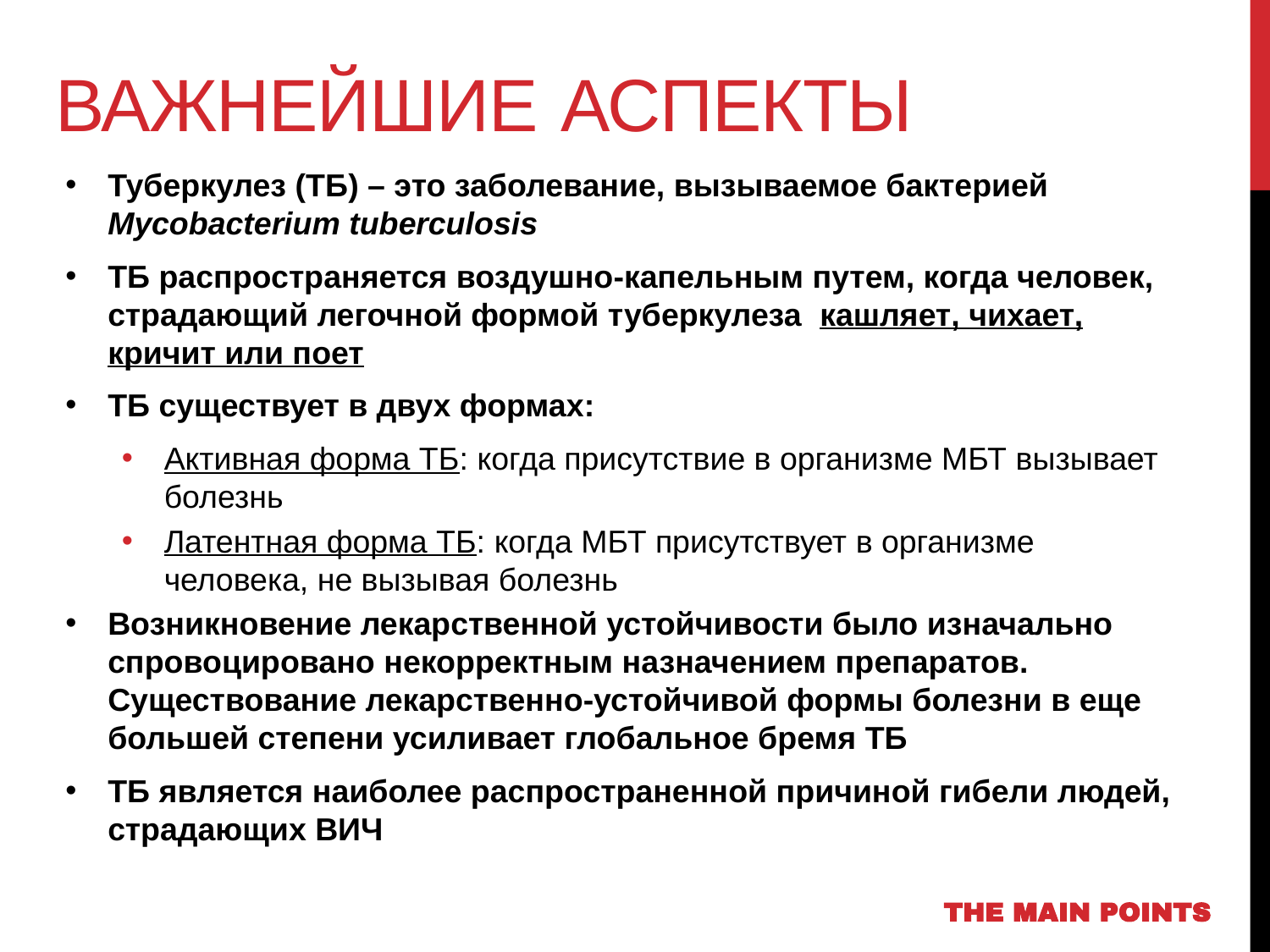

Важнейшие аспекты
Туберкулез (ТБ) – это заболевание, вызываемое бактерией Mycobacterium tuberculosis
ТБ распространяется воздушно-капельным путем, когда человек, страдающий легочной формой туберкулеза  кашляет, чихает, кричит или поет
ТБ существует в двух формах:
Активная форма ТБ: когда присутствие в организме МБТ вызывает болезнь
Латентная форма ТБ: когда МБТ присутствует в организме человека, не вызывая болезнь
Возникновение лекарственной устойчивости было изначально спровоцировано некорректным назначением препаратов. Существование лекарственно-устойчивой формы болезни в еще большей степени усиливает глобальное бремя ТБ
ТБ является наиболее распространенной причиной гибели людей, страдающих ВИЧ
THE MAIN POINTS